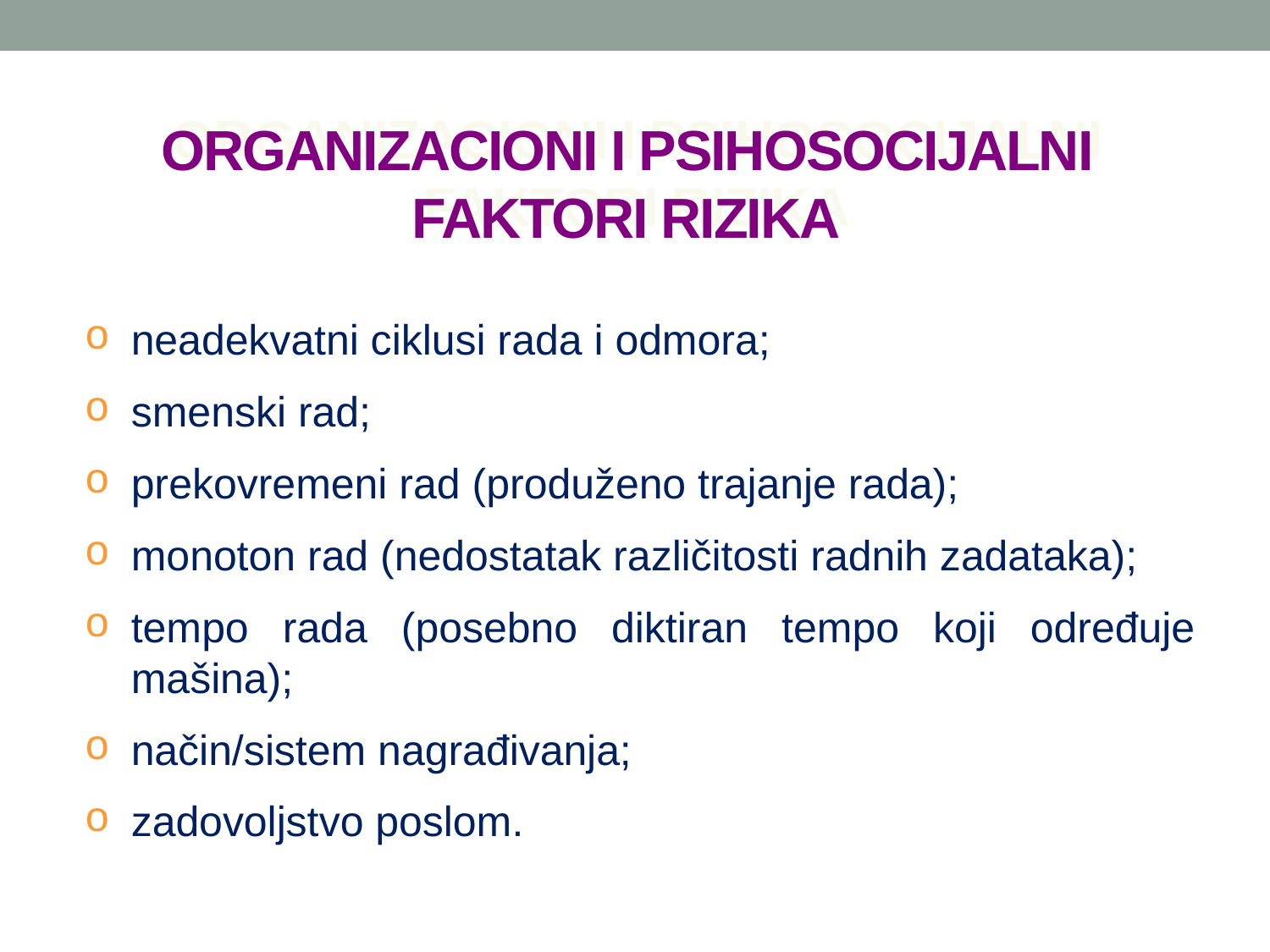

# ORGANIZACIONI I PSIHOSOCIJALNI FAKTORI RIZIKA
neadekvatni ciklusi rada i odmora;
smenski rad;
prekovremeni rad (produženo trajanje rada);
monoton rad (nedostatak različitosti radnih zadataka);
tempo rada (posebno diktiran tempo koji određuje mašina);
način/sistem nagrađivanja;
zadovoljstvo poslom.